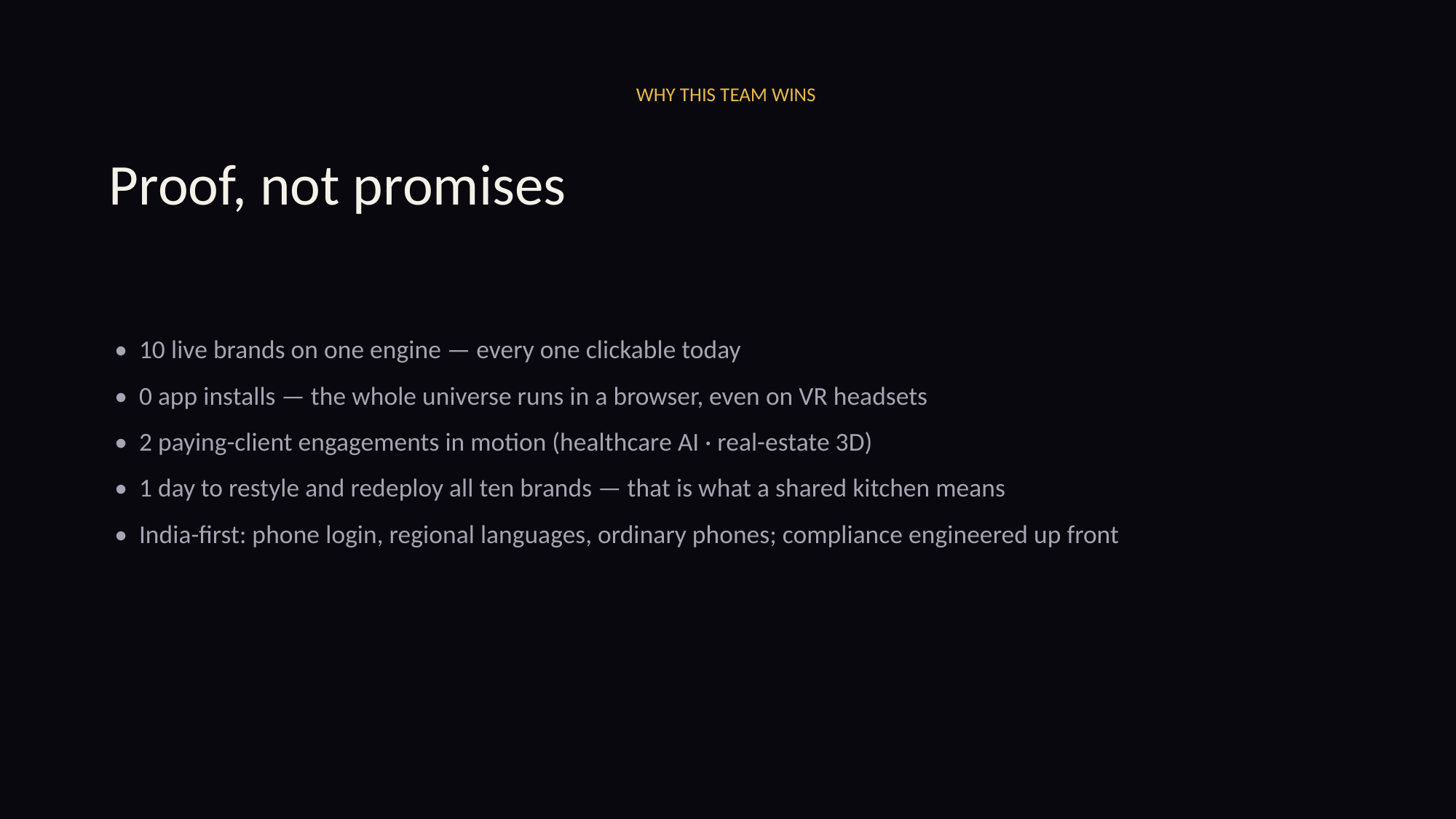

WHY THIS TEAM WINS
Proof, not promises
•  10 live brands on one engine — every one clickable today
•  0 app installs — the whole universe runs in a browser, even on VR headsets
•  2 paying-client engagements in motion (healthcare AI · real-estate 3D)
•  1 day to restyle and redeploy all ten brands — that is what a shared kitchen means
•  India-first: phone login, regional languages, ordinary phones; compliance engineered up front